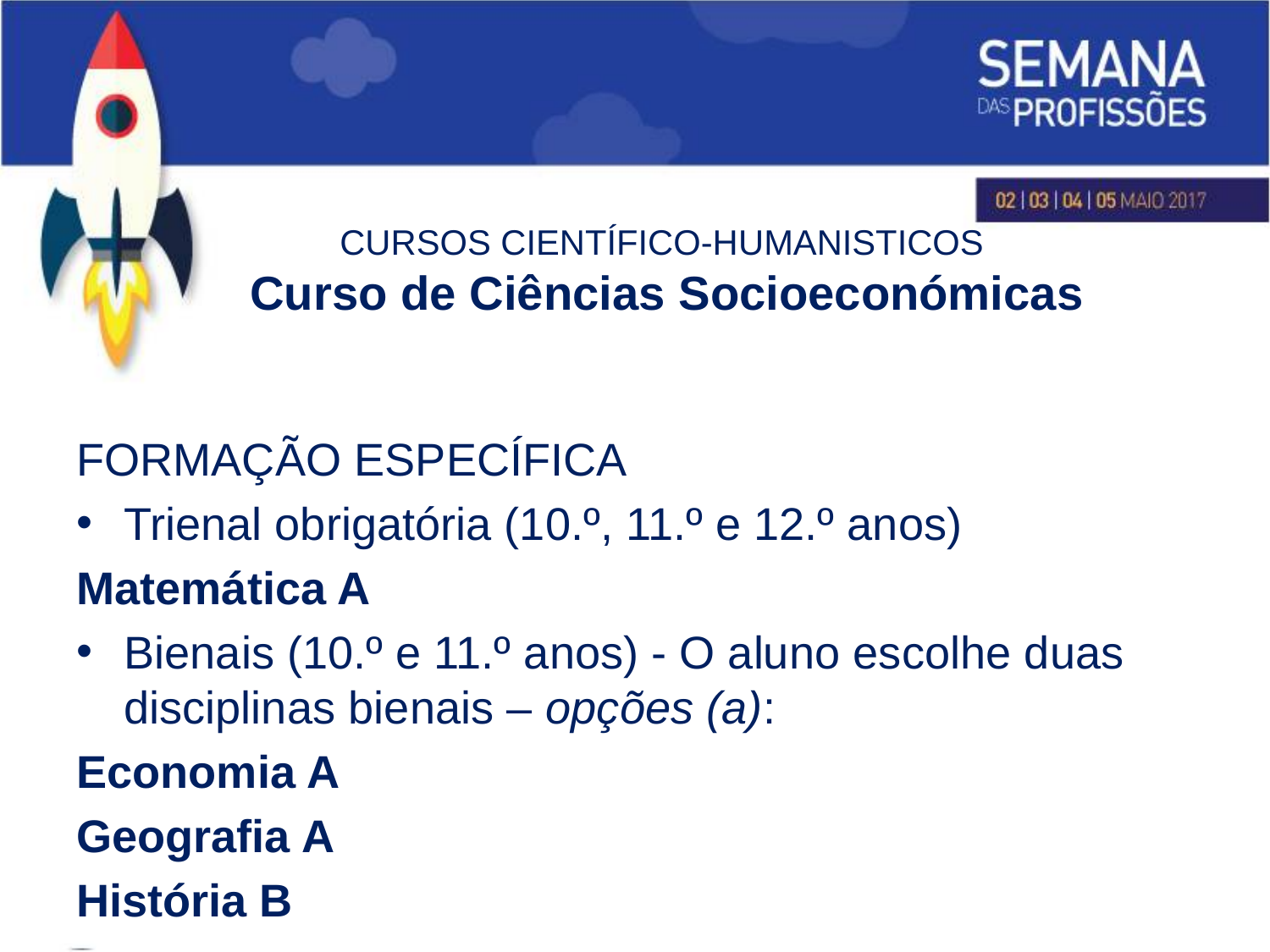

# CURSOS CIENTÍFICO-HUMANISTICOS Curso de Ciências Socioeconómicas

FORMAÇÃO ESPECÍFICA
Trienal obrigatória (10.º, 11.º e 12.º anos)
Matemática A
Bienais (10.º e 11.º anos) - O aluno escolhe duas disciplinas bienais – opções (a):
Economia A
Geografia A
História B